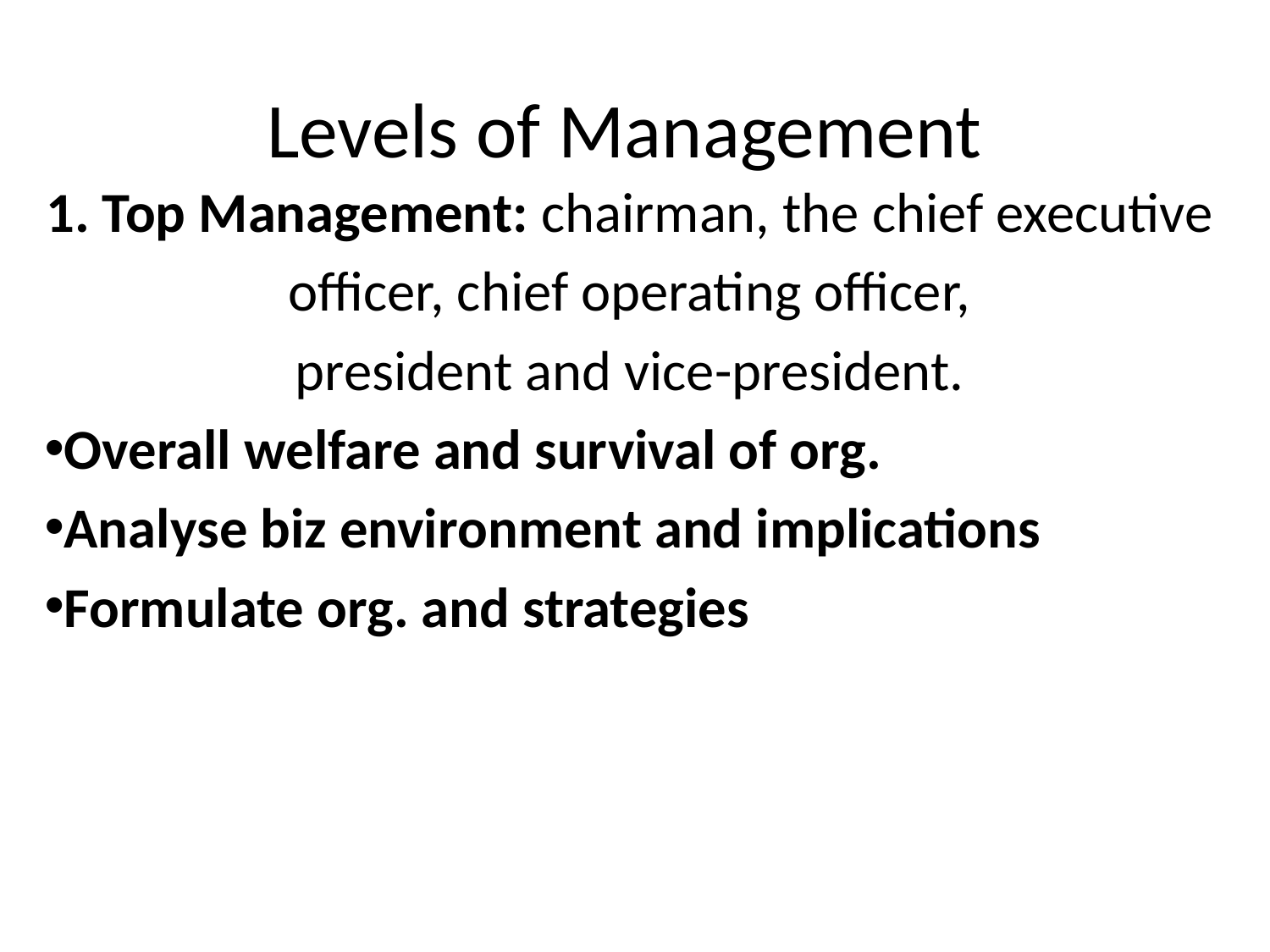

# Levels of Management
1. Top Management: chairman, the chief executive
officer, chief operating officer,
president and vice-president.
Overall welfare and survival of org.
Analyse biz environment and implications
Formulate org. and strategies